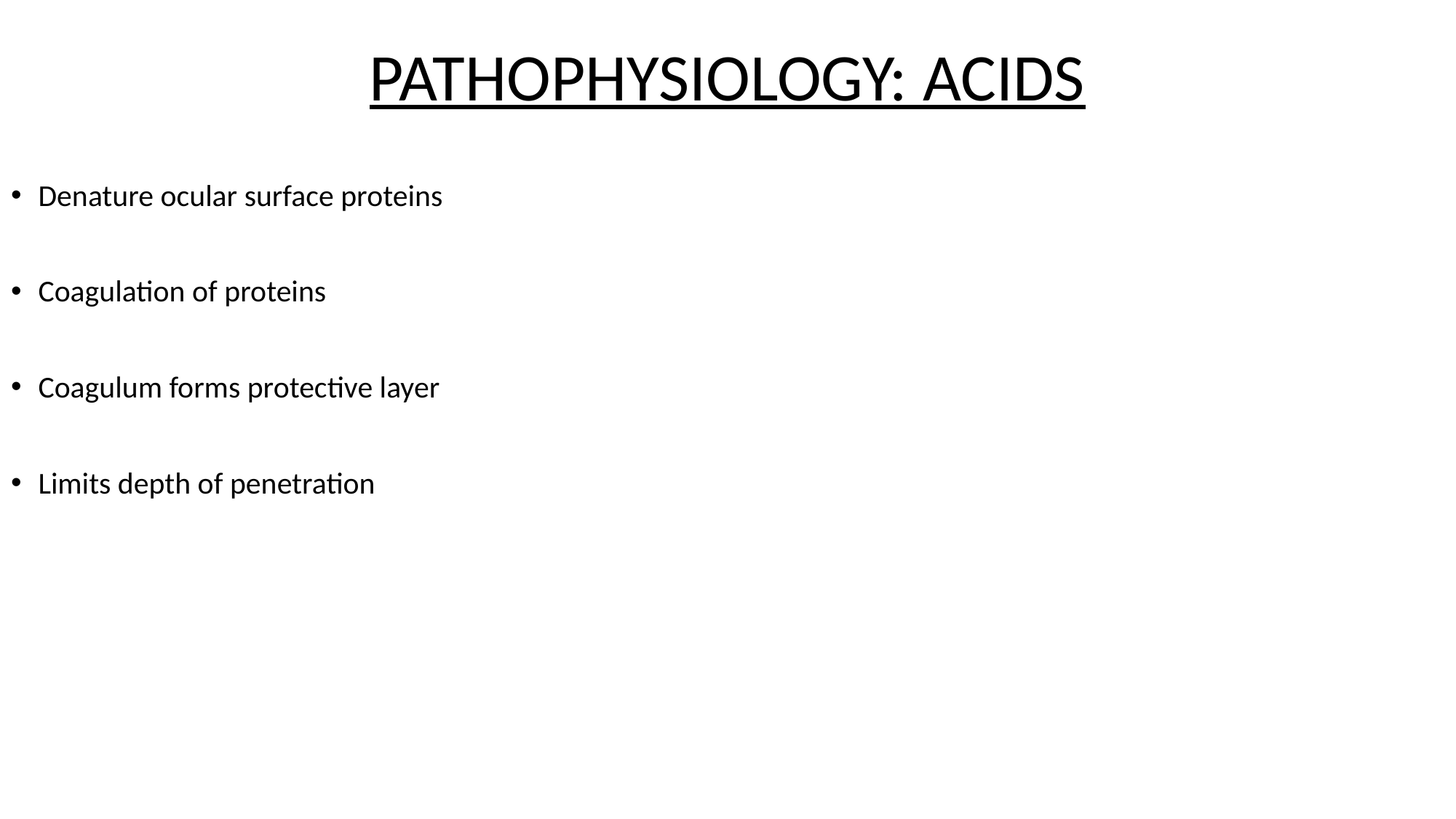

# PATHOPHYSIOLOGY: ACIDS
Denature ocular surface proteins

Coagulation of proteins

Coagulum forms protective layer

Limits depth of penetration